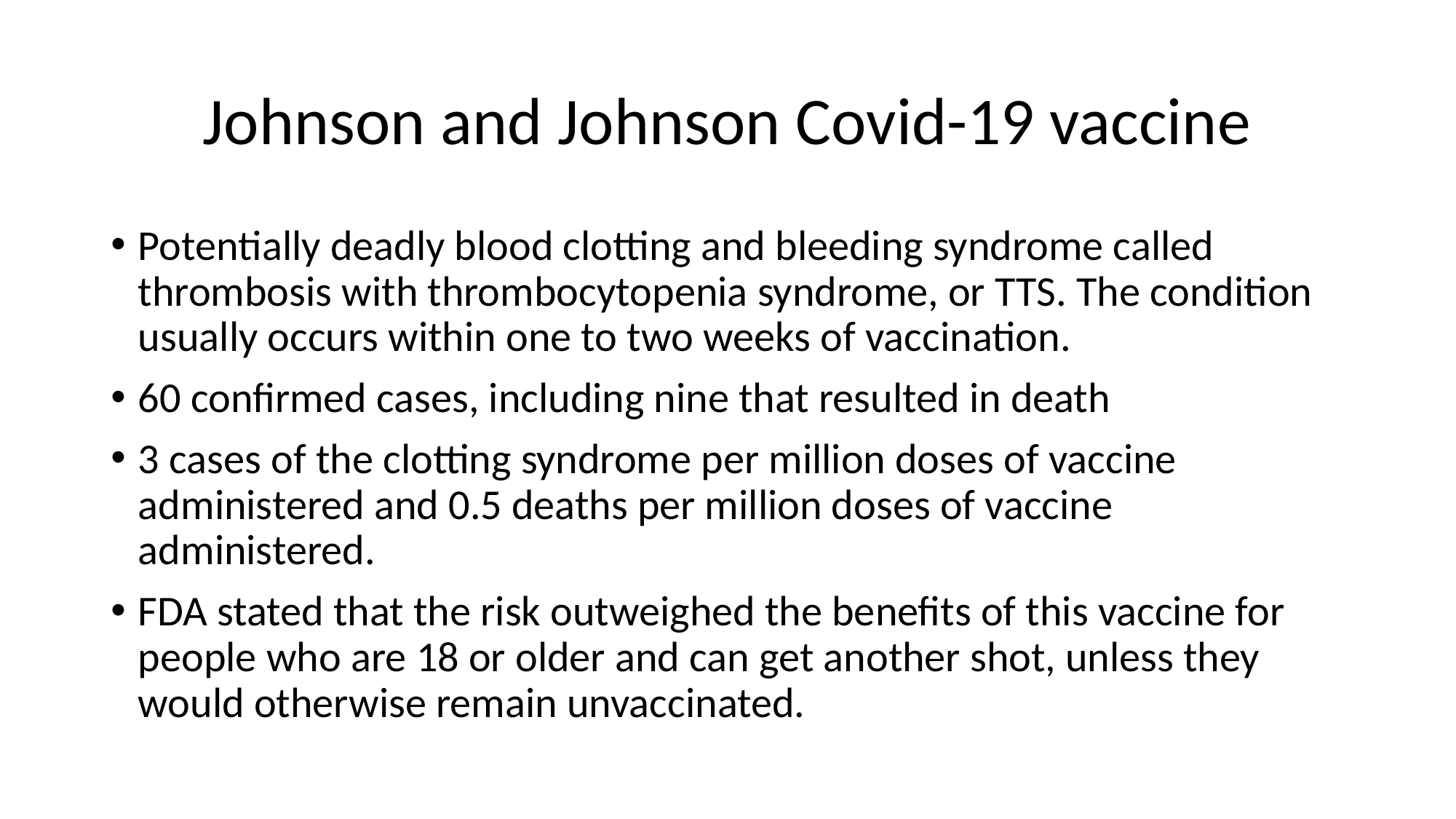

# Johnson and Johnson Covid-19 vaccine
Potentially deadly blood clotting and bleeding syndrome called thrombosis with thrombocytopenia syndrome, or TTS. The condition usually occurs within one to two weeks of vaccination.
60 confirmed cases, including nine that resulted in death
3 cases of the clotting syndrome per million doses of vaccine administered and 0.5 deaths per million doses of vaccine administered.
FDA stated that the risk outweighed the benefits of this vaccine for people who are 18 or older and can get another shot, unless they would otherwise remain unvaccinated.